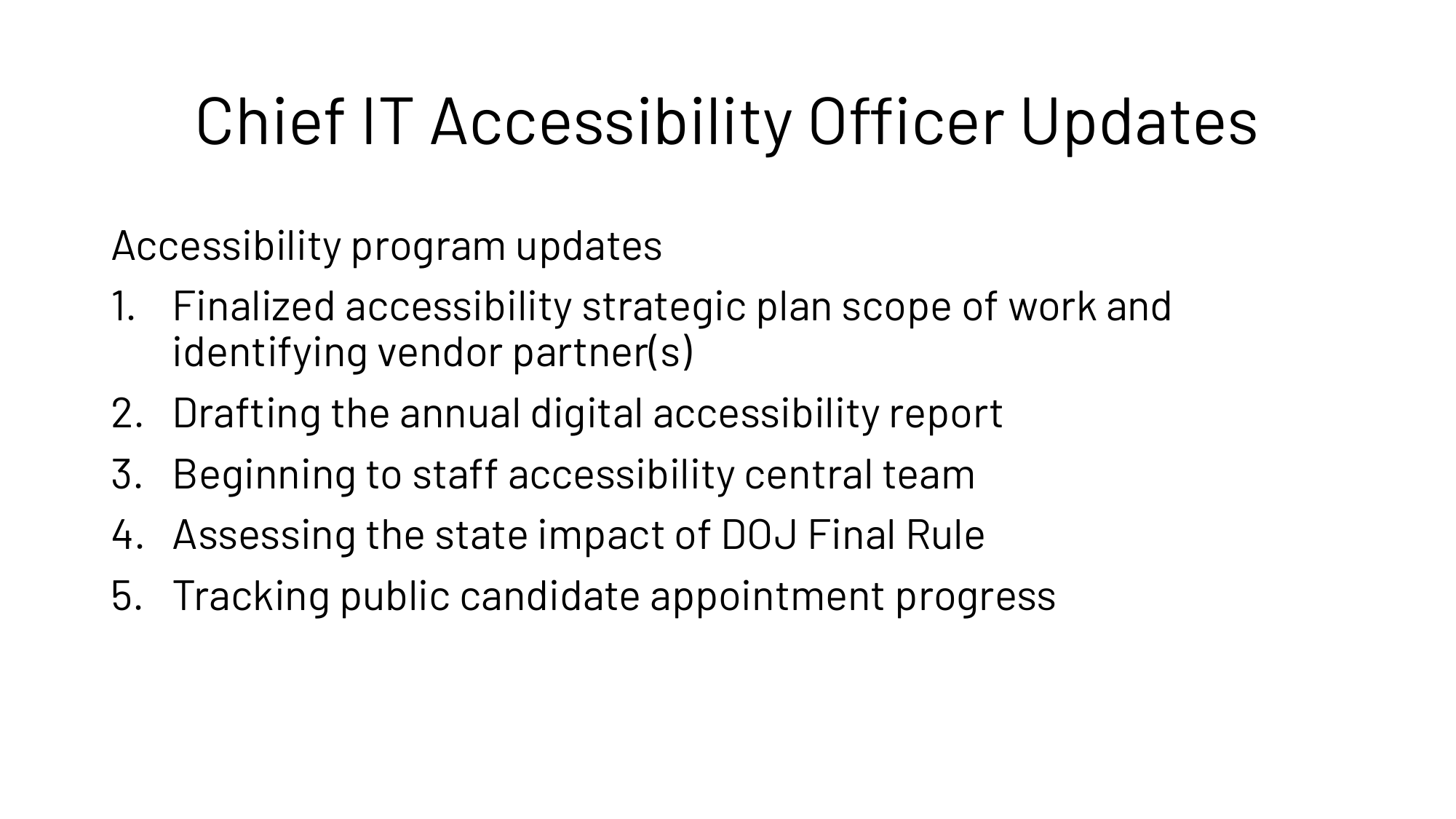

# Chief IT Accessibility Officer Updates
Accessibility program updates
Finalized accessibility strategic plan scope of work and identifying vendor partner(s)
Drafting the annual digital accessibility report
Beginning to staff accessibility central team
Assessing the state impact of DOJ Final Rule
Tracking public candidate appointment progress